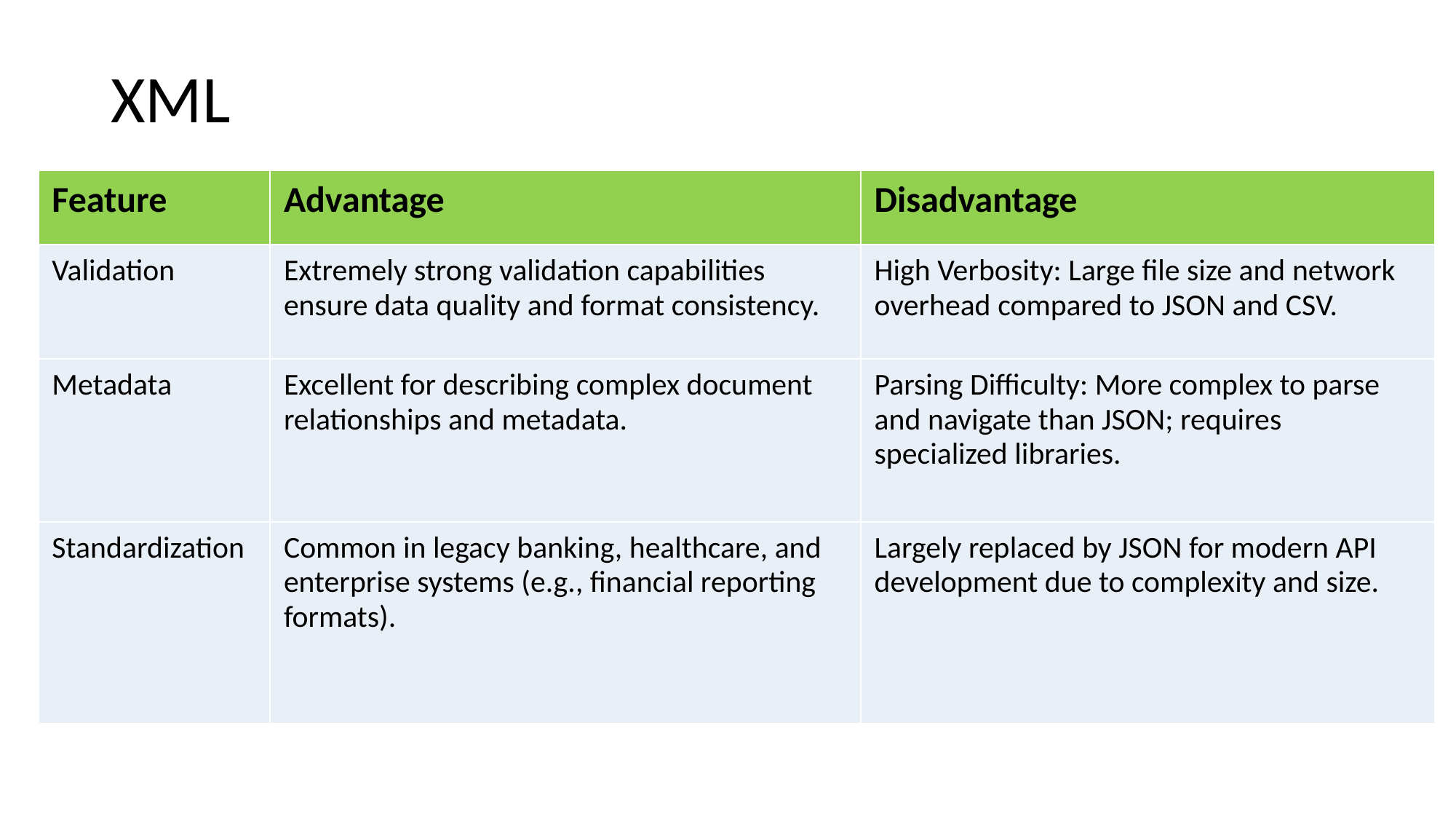

# XML
| Feature | Advantage | Disadvantage |
| --- | --- | --- |
| Validation | Extremely strong validation capabilities ensure data quality and format consistency. | High Verbosity: Large file size and network overhead compared to JSON and CSV. |
| Metadata | Excellent for describing complex document relationships and metadata. | Parsing Difficulty: More complex to parse and navigate than JSON; requires specialized libraries. |
| Standardization | Common in legacy banking, healthcare, and enterprise systems (e.g., financial reporting formats). | Largely replaced by JSON for modern API development due to complexity and size. |